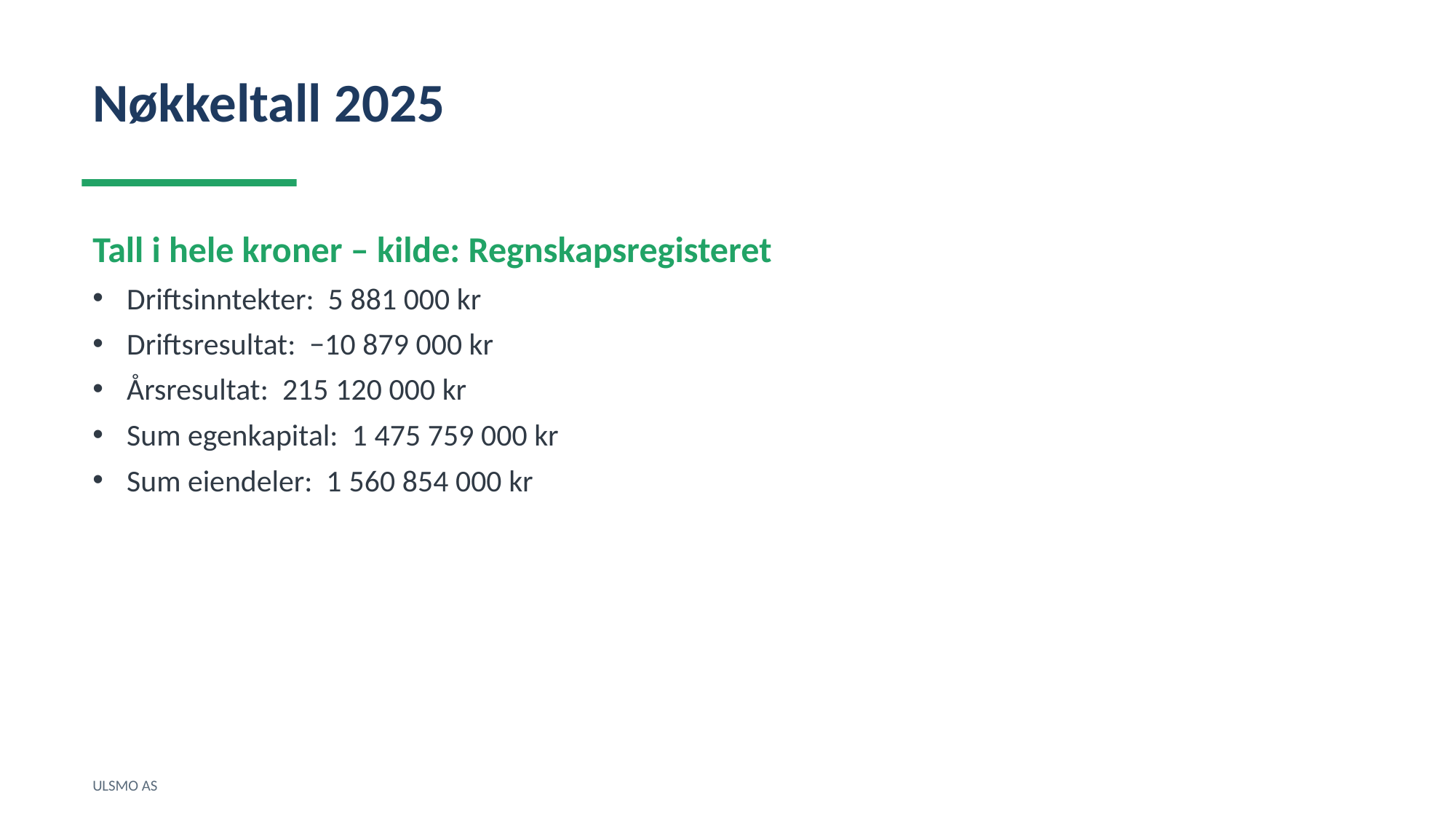

Nøkkeltall 2025

Tall i hele kroner – kilde: Regnskapsregisteret
Driftsinntekter:  5 881 000 kr
Driftsresultat:  −10 879 000 kr
Årsresultat:  215 120 000 kr
Sum egenkapital:  1 475 759 000 kr
Sum eiendeler:  1 560 854 000 kr
ULSMO AS